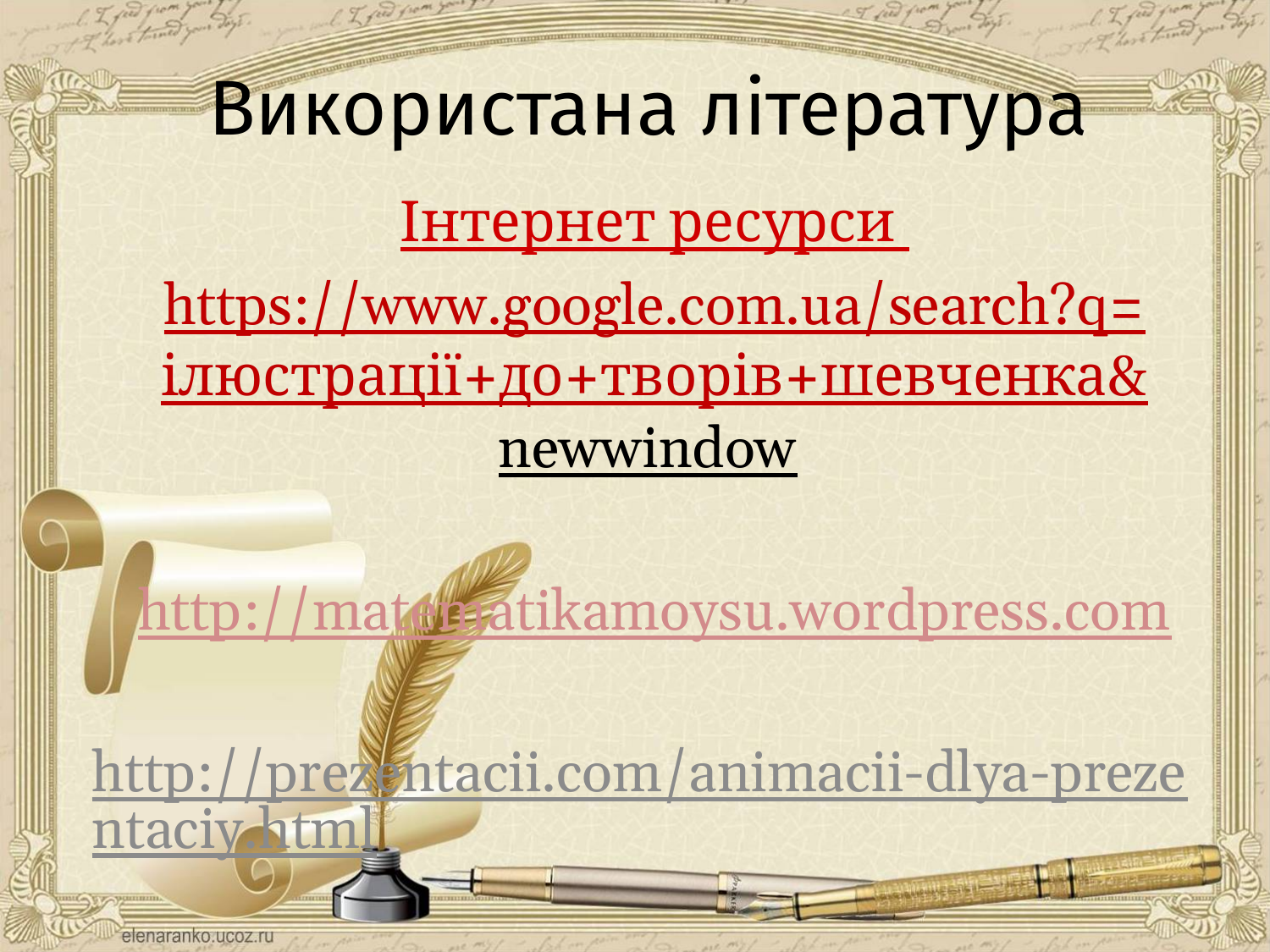

# Використана література
Інтернет ресурси
https://www.google.com.ua/search?q=ілюстрації+до+творів+шевченка&newwindow

http://matematikamoysu.wordpress.com

http://prezentacii.com/animacii-dlya-prezentaciy.html